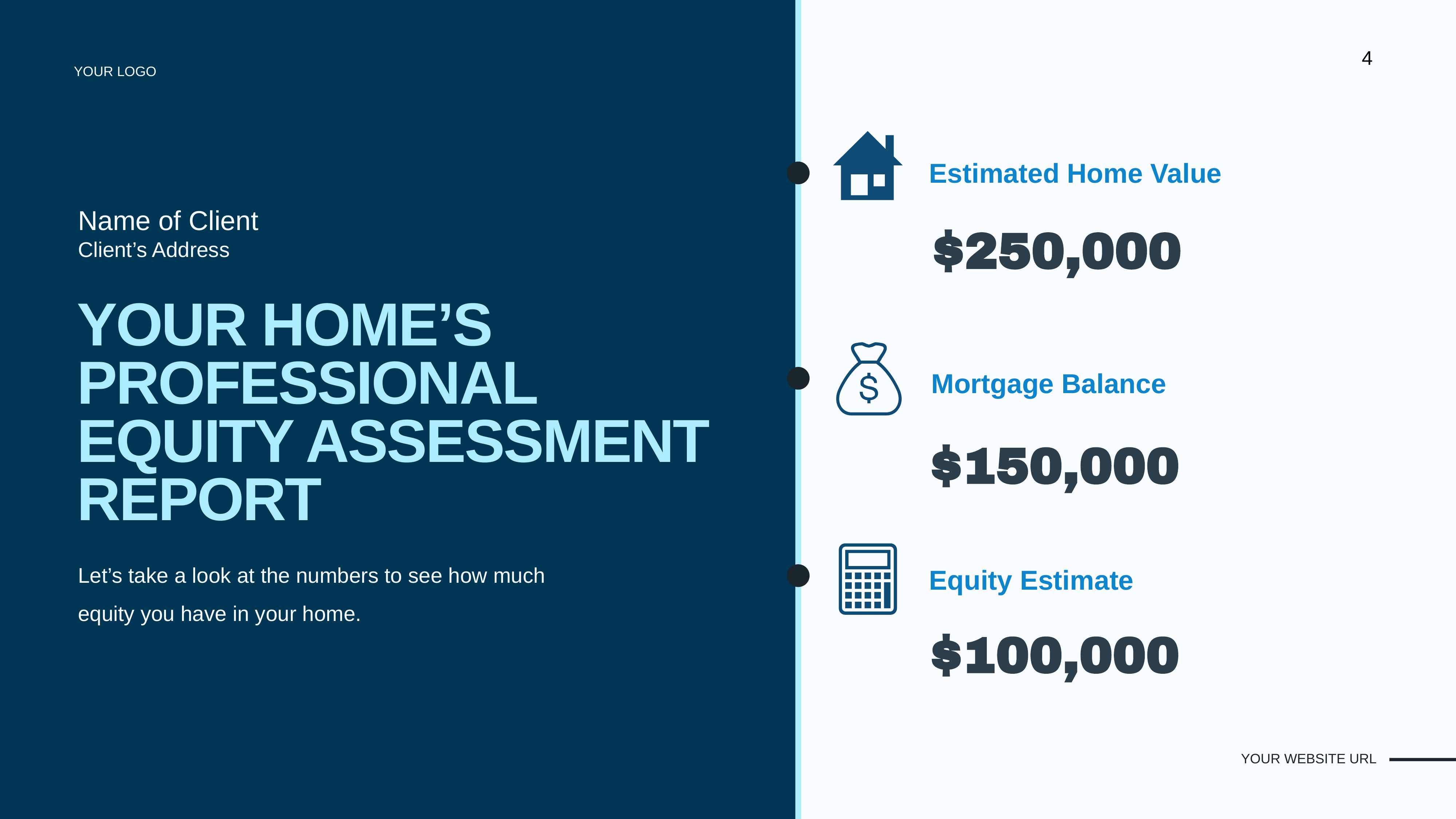

4
YOUR LOGO

Estimated Home Value

Name of Client
Client’s Address
$250,000
Your home’s professional equity assessment report

Mortgage Balance

$150,000

Let’s take a look at the numbers to see how much equity you have in your home.
Equity Estimate

$100,000

YOUR WEBSITE URL